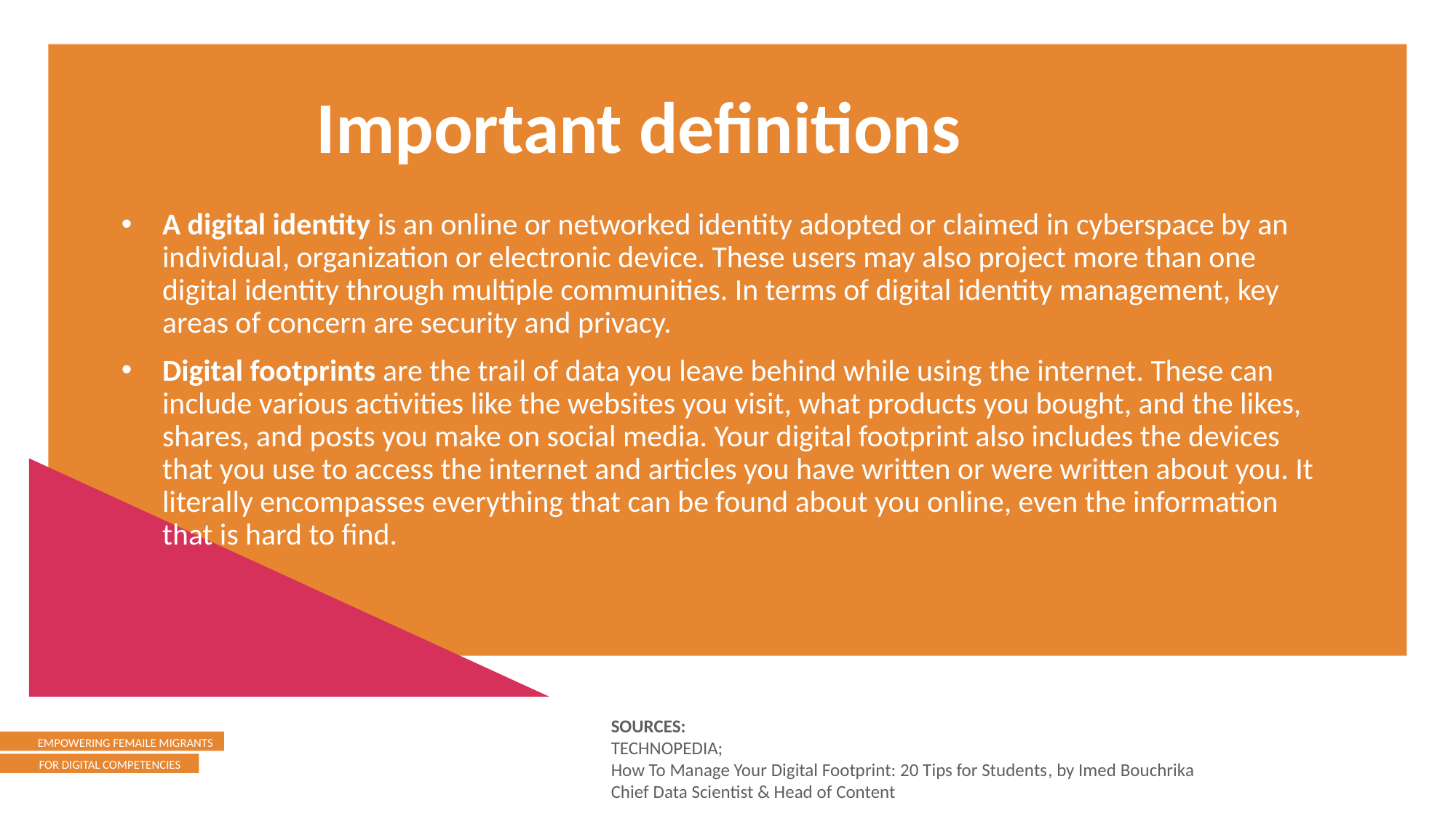

Important definitions
A digital identity is an online or networked identity adopted or claimed in cyberspace by an individual, organization or electronic device. These users may also project more than one digital identity through multiple communities. In terms of digital identity management, key areas of concern are security and privacy.
Digital footprints are the trail of data you leave behind while using the internet. These can include various activities like the websites you visit, what products you bought, and the likes, shares, and posts you make on social media. Your digital footprint also includes the devices that you use to access the internet and articles you have written or were written about you. It literally encompasses everything that can be found about you online, even the information that is hard to find.
SOURCES:
TECHNOPEDIA;
How To Manage Your Digital Footprint: 20 Tips for Students, by Imed Bouchrika
Chief Data Scientist & Head of Content